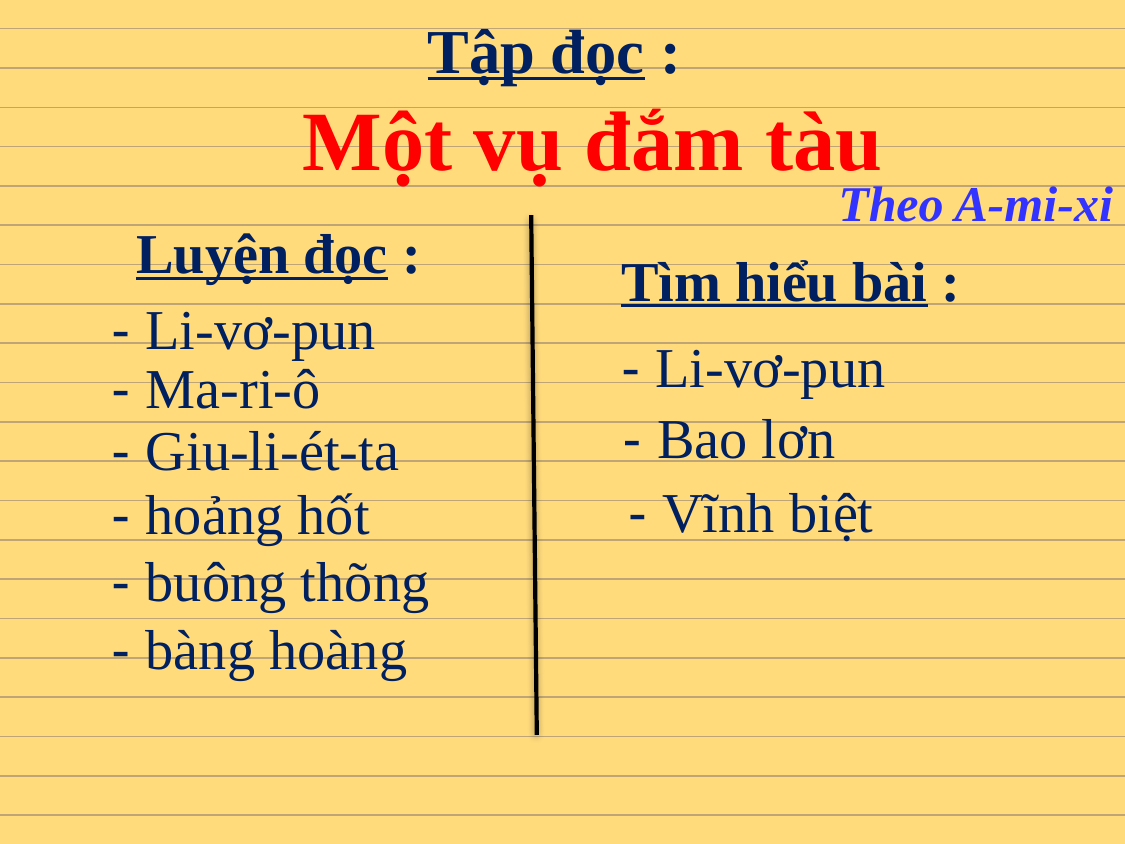

Tập đọc :
         Một vụ đắm tàu
Theo A-mi-xi
Luyện đọc :

Tìm hiểu bài :

- Li-vơ-pun
- Li-vơ-pun
- Ma-ri-ô
- Bao lơn

- Giu-li-ét-ta

- Vĩnh biệt
- hoảng hốt
- buông thõng
- bàng hoàng